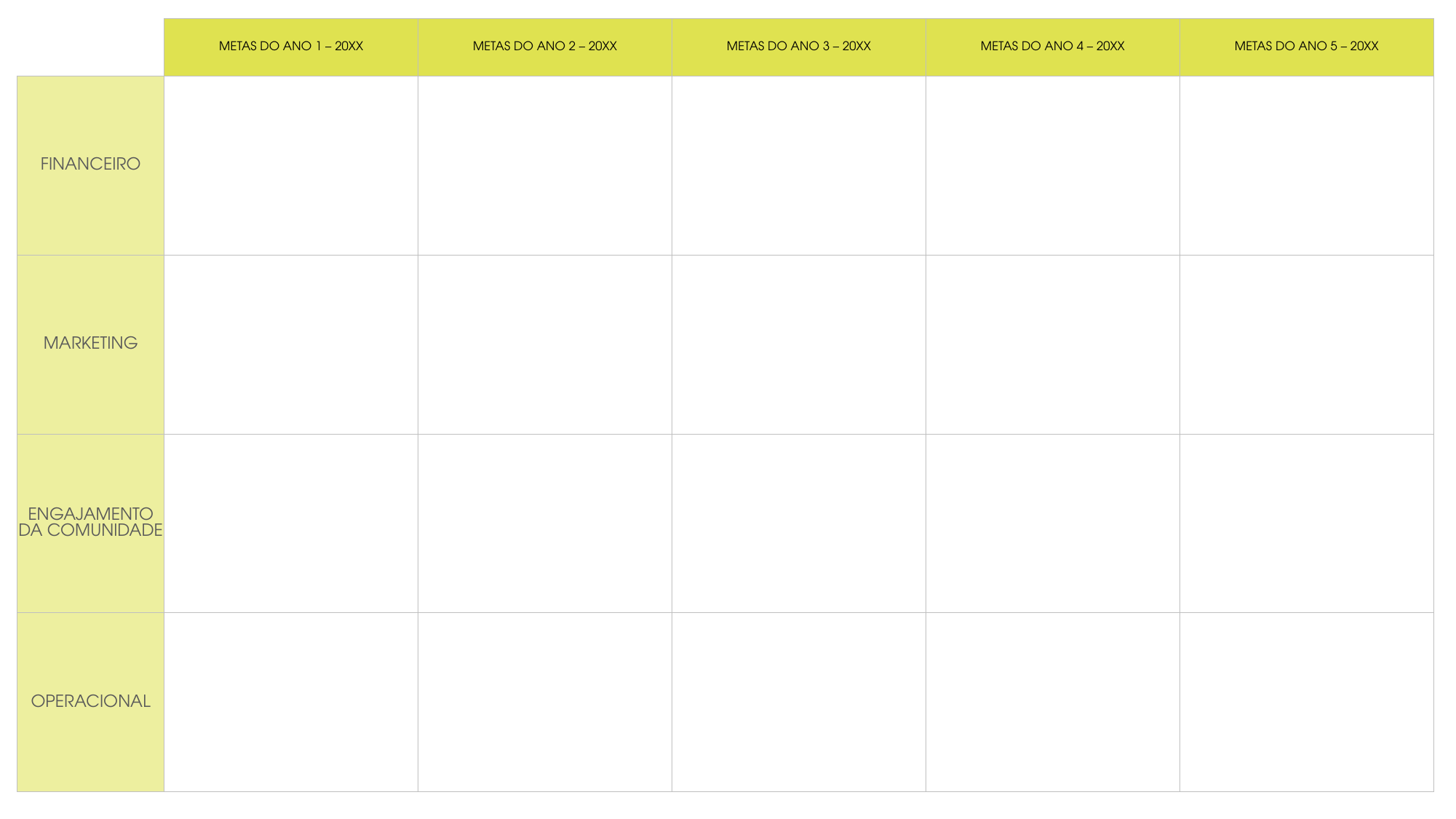

|  | METAS DO ANO 1 – 20XX | METAS DO ANO 2 – 20XX | METAS DO ANO 3 – 20XX | METAS DO ANO 4 – 20XX | METAS DO ANO 5 – 20XX |
| --- | --- | --- | --- | --- | --- |
| FINANCEIRO |  |  |  |  |  |
| MARKETING |  |  |  |  |  |
| ENGAJAMENTO DA COMUNIDADE |  |  |  |  |  |
| OPERACIONAL |  |  |  |  |  |